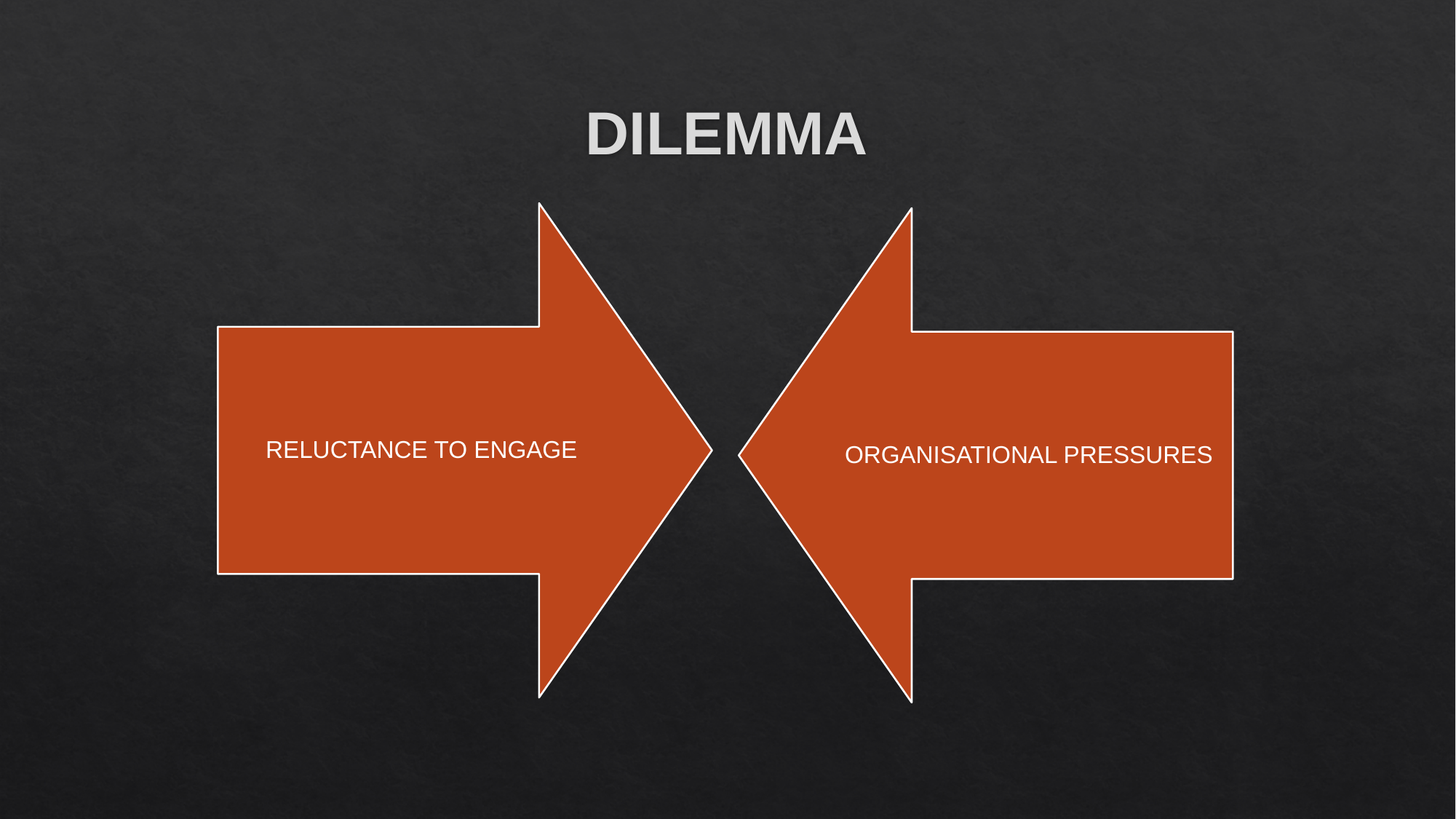

# DILEMMA
RELUCTANCE TO ENGAGE
ORGANISATIONAL PRESSURES